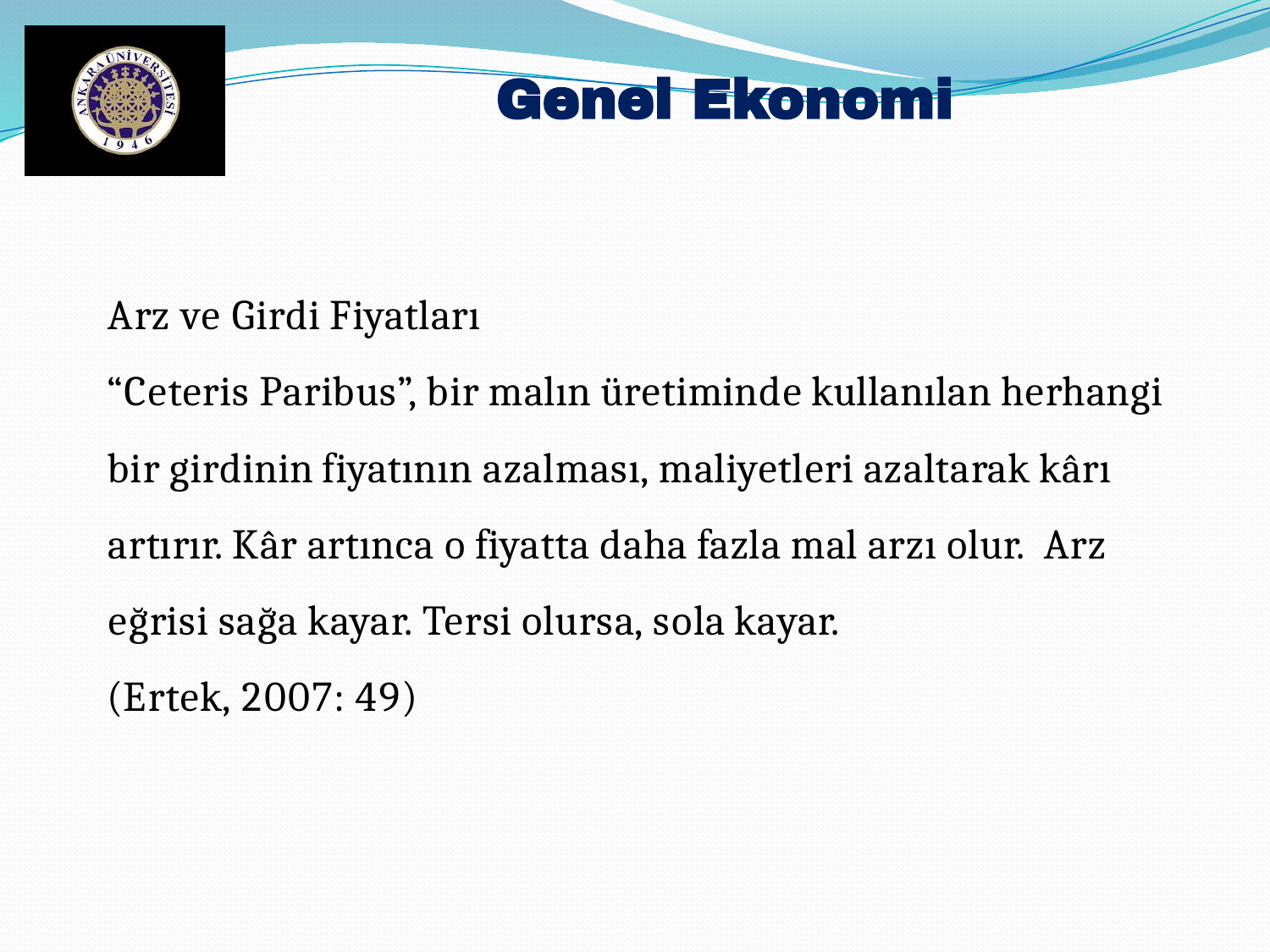

Genel Ekonomi
Arz ve Girdi Fiyatları
“Ceteris Paribus”, bir malın üretiminde kullanılan herhangi bir girdinin fiyatının azalması, maliyetleri azaltarak kârı artırır. Kâr artınca o fiyatta daha fazla mal arzı olur.  Arz eğrisi sağa kayar. Tersi olursa, sola kayar.
(Ertek, 2007: 49)